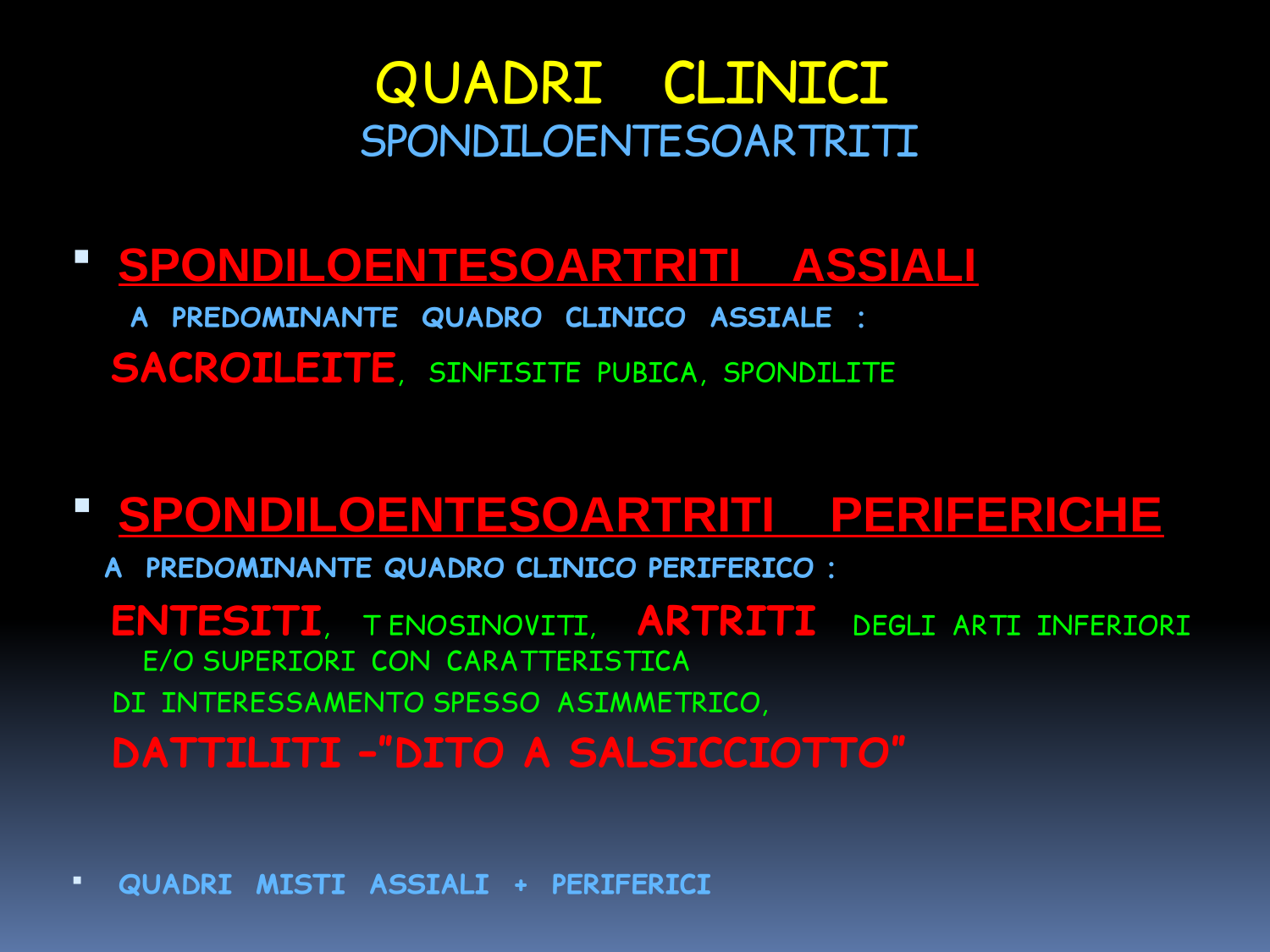

# QUADRI    CLINICI SPONDILOENTESOARTRITI
SPONDILOENTESOARTRITI    ASSIALI
     A  PREDOMINANTE  QUADRO  CLINICO  ASSIALE  :
     SACROILEITE,   SINFISITE  PUBICA,  SPONDILITE

SPONDILOENTESOARTRITI    PERIFERICHE
    A  PREDOMINANTE QUADRO CLINICO PERIFERICO :
     ENTESITI,    T ENOSINOVITI,     ARTRITI   DEGLI  ARTI  INFERIORI    E/O SUPERIORI  CON  CARATTERISTICA
     DI  INTERESSAMENTO SPESSO  ASIMMETRICO,
     DATTILITI –”DITO A SALSICCIOTTO”

QUADRI  MISTI  ASSIALI  +  PERIFERICI